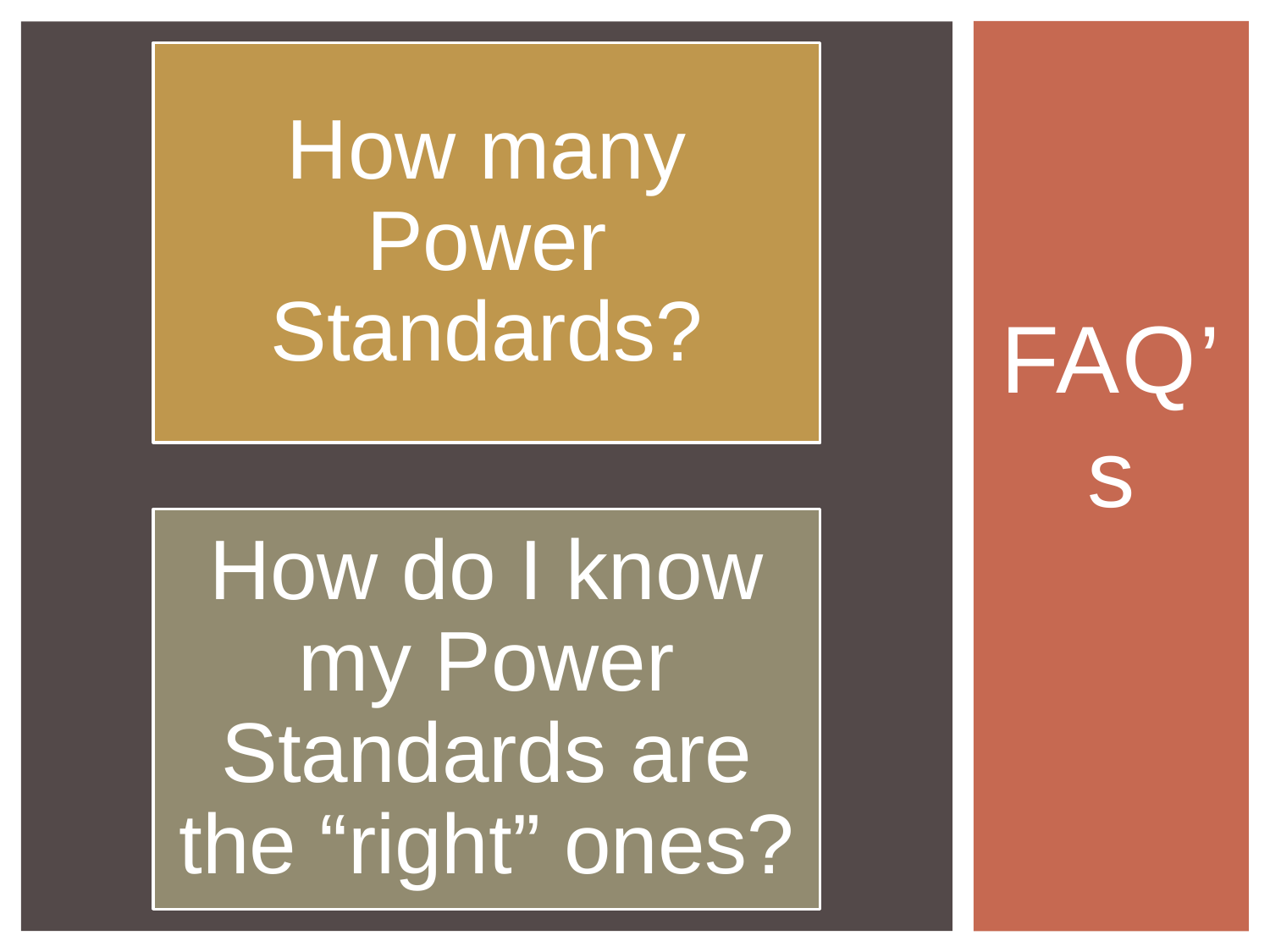

How many Power Standards?
How do I know my Power Standards are the “right” ones?
FAQ’s